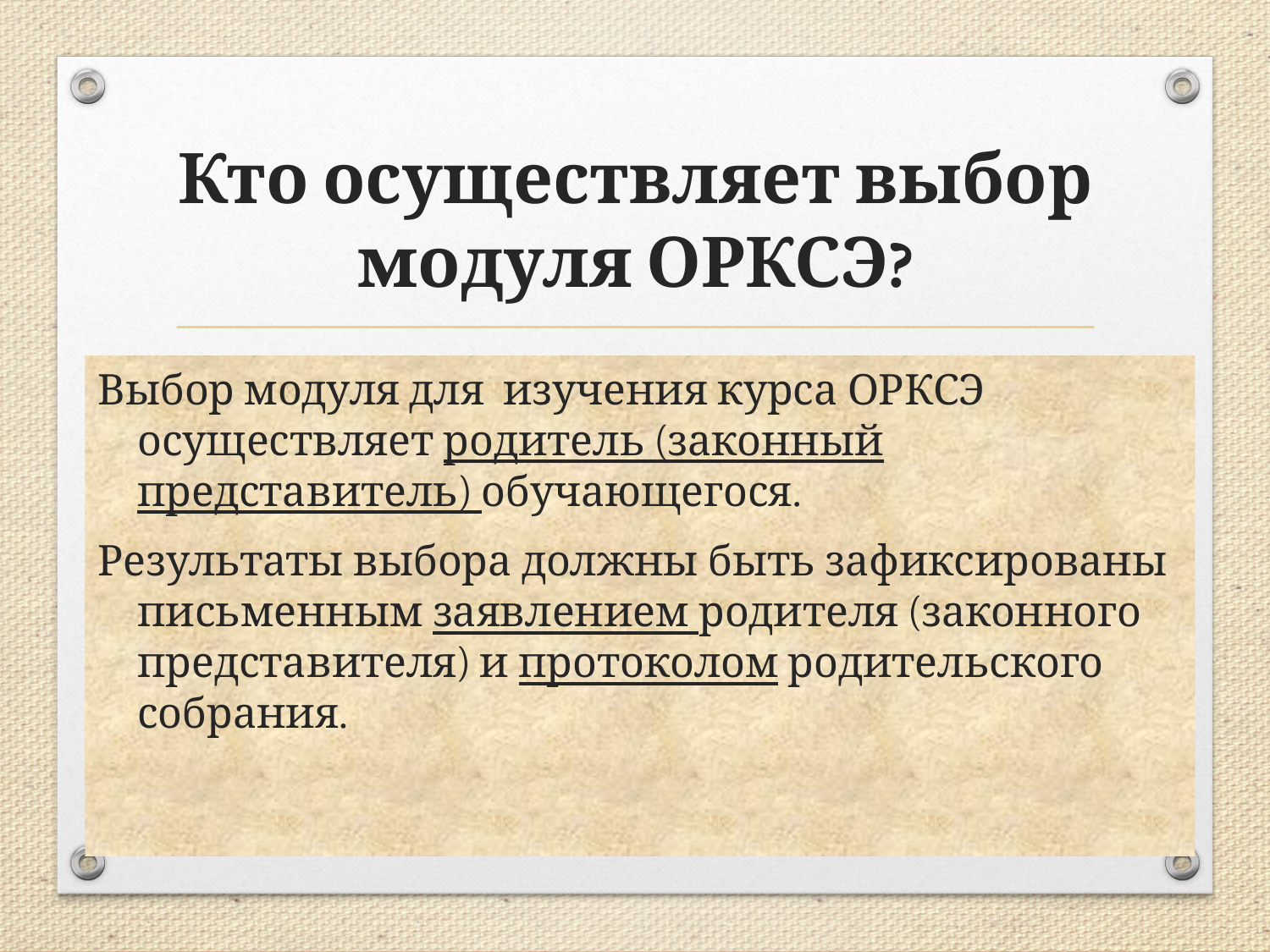

# Кто осуществляет выбор модуля ОРКСЭ?
Выбор модуля для  изучения курса ОРКСЭ осуществляет родитель (законный представитель) обучающегося.
Результаты выбора должны быть зафиксированы письменным заявлением родителя (законного представителя) и протоколом родительского собрания.